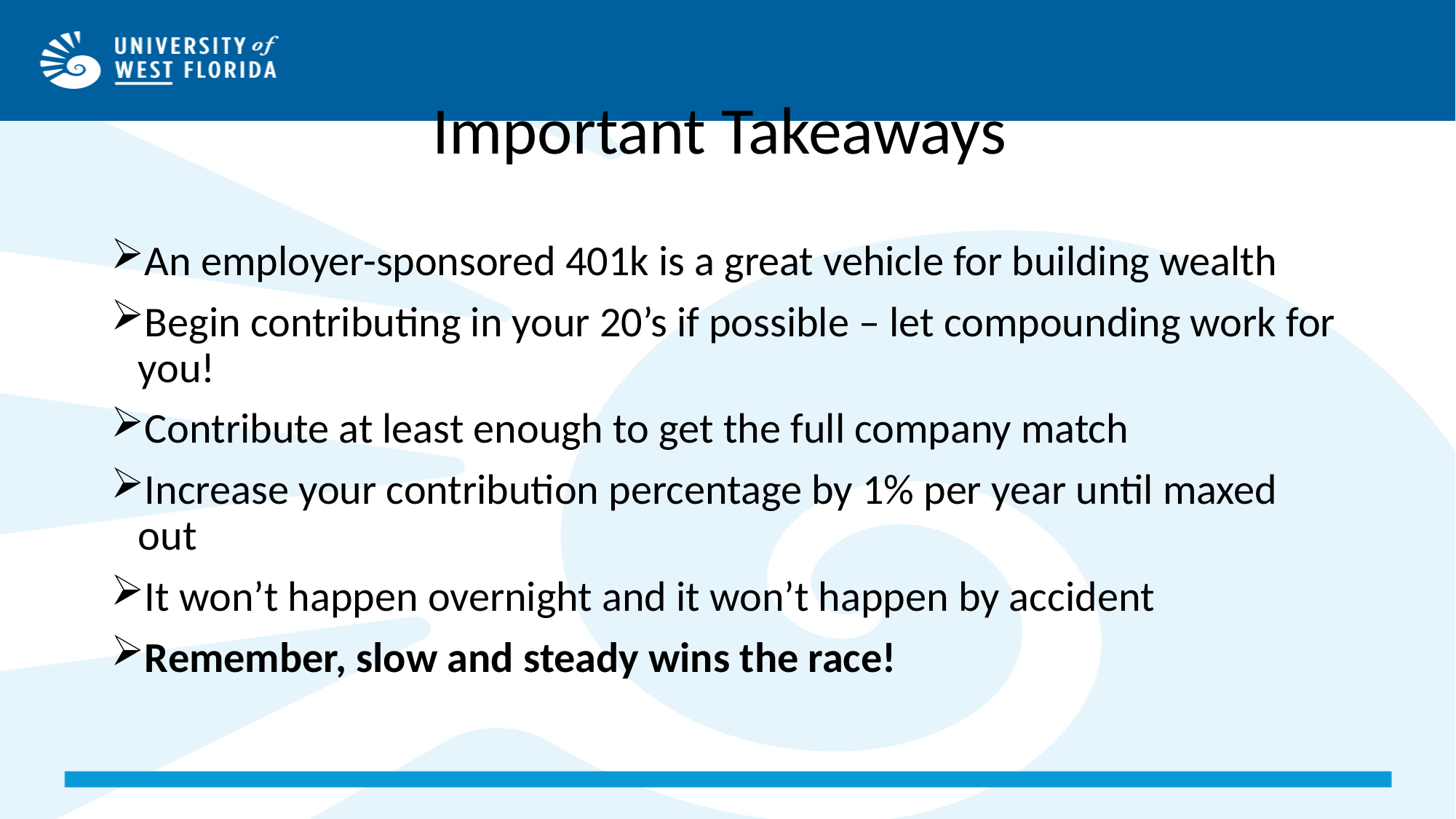

# Important Takeaways
An employer-sponsored 401k is a great vehicle for building wealth
Begin contributing in your 20’s if possible – let compounding work for you!
Contribute at least enough to get the full company match
Increase your contribution percentage by 1% per year until maxed out
It won’t happen overnight and it won’t happen by accident
Remember, slow and steady wins the race!